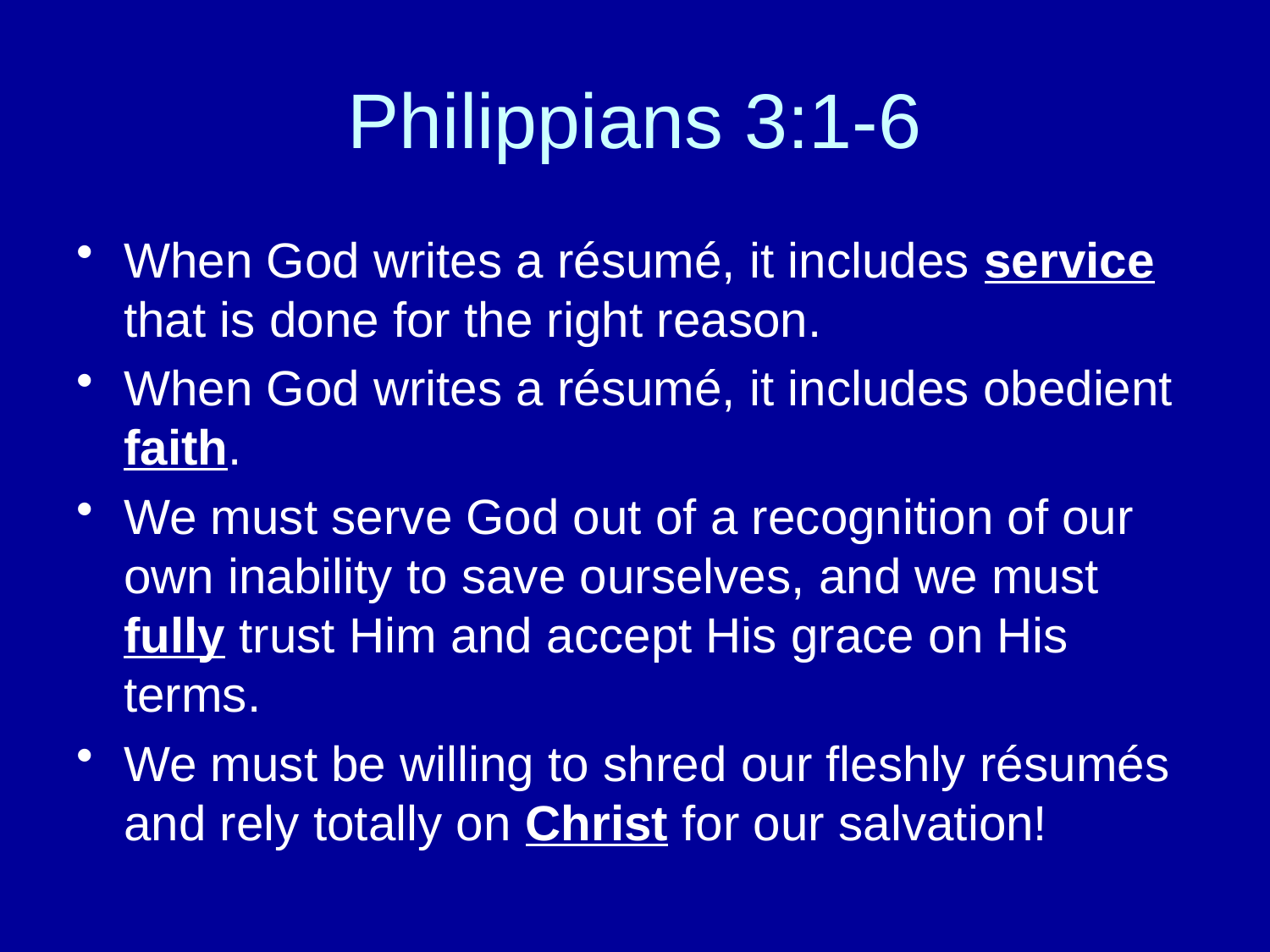

# Philippians 3:1-6
When God writes a résumé, it includes service that is done for the right reason.
When God writes a résumé, it includes obedient faith.
We must serve God out of a recognition of our own inability to save ourselves, and we must fully trust Him and accept His grace on His terms.
We must be willing to shred our fleshly résumés and rely totally on Christ for our salvation!